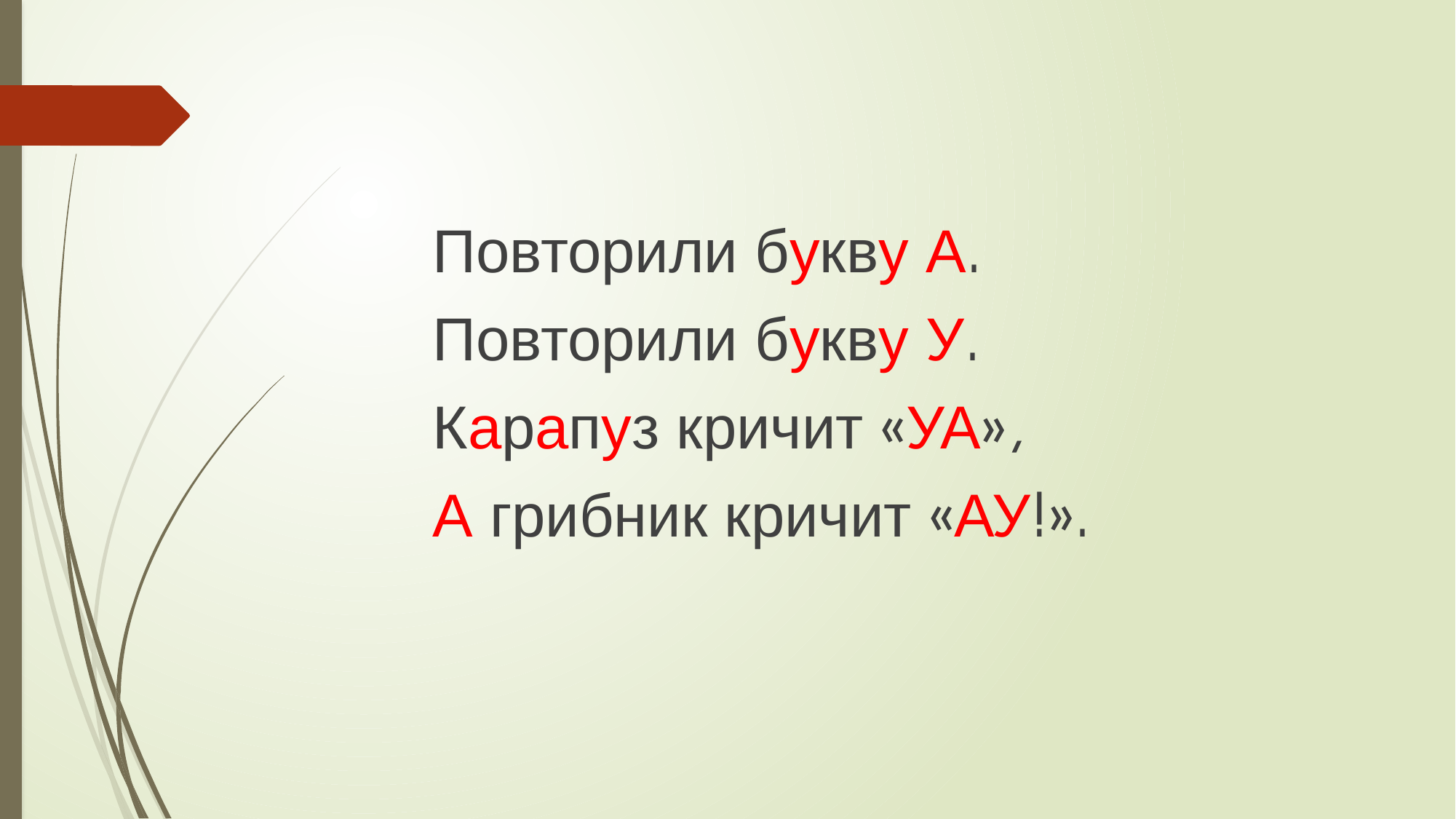

#
Повторили букву А.
Повторили букву У.
Карапуз кричит «УА»,
А грибник кричит «АУ!».